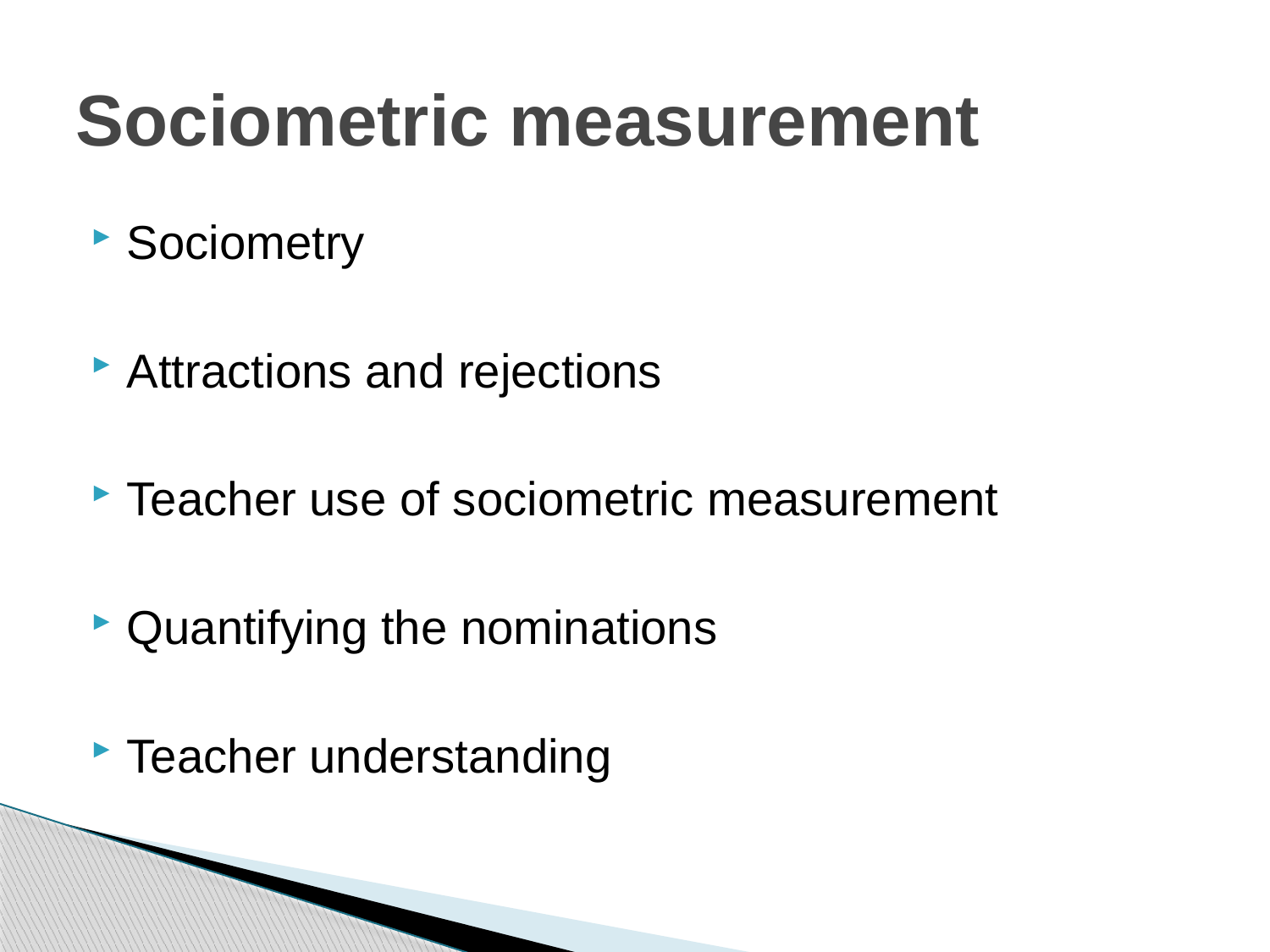

# Sociometric measurement
Sociometry

Attractions and rejections

Teacher use of sociometric measurement

Quantifying the nominations

Teacher understanding